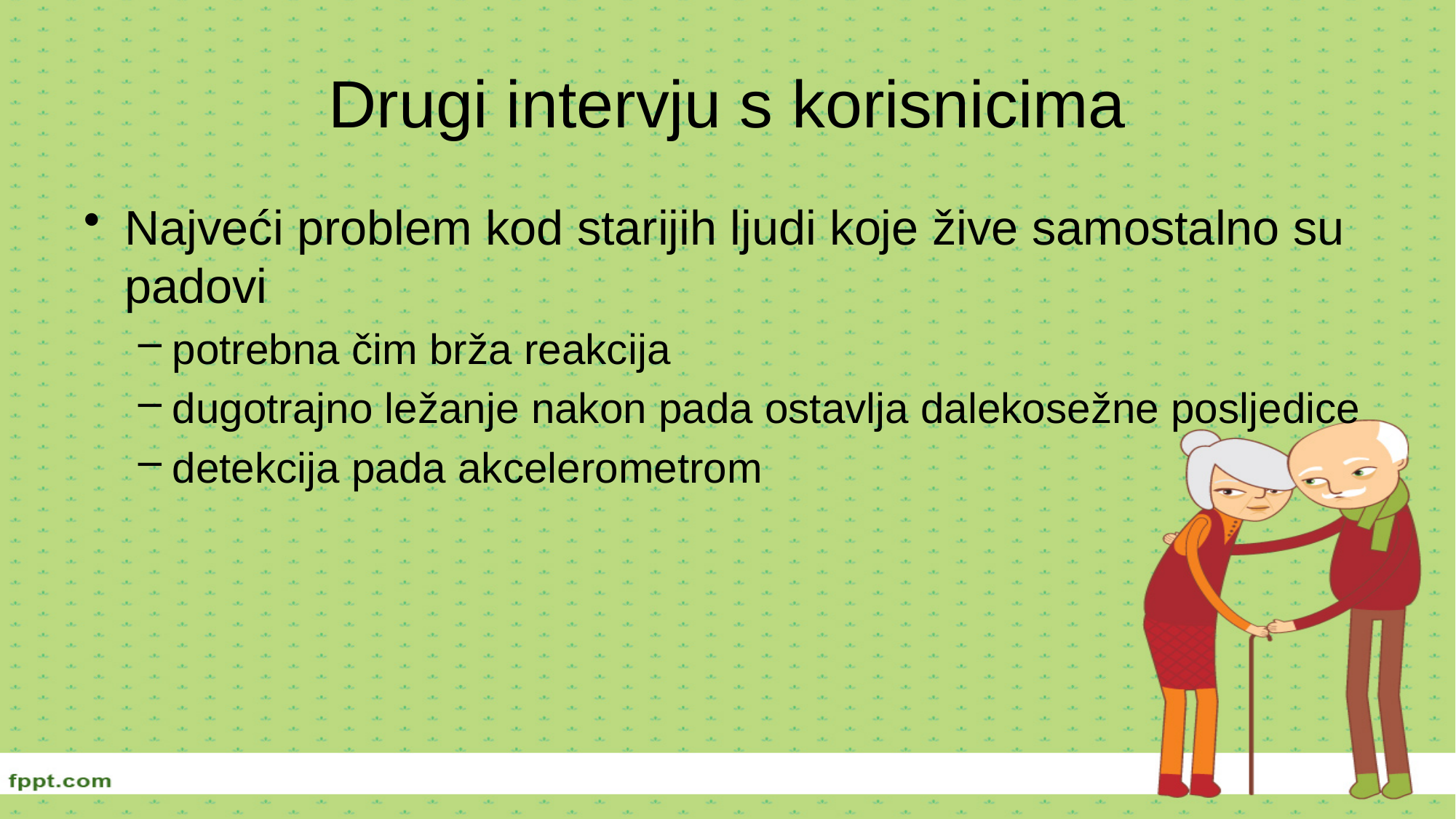

# Drugi intervju s korisnicima
Najveći problem kod starijih ljudi koje žive samostalno su padovi
potrebna čim brža reakcija
dugotrajno ležanje nakon pada ostavlja dalekosežne posljedice
detekcija pada akcelerometrom